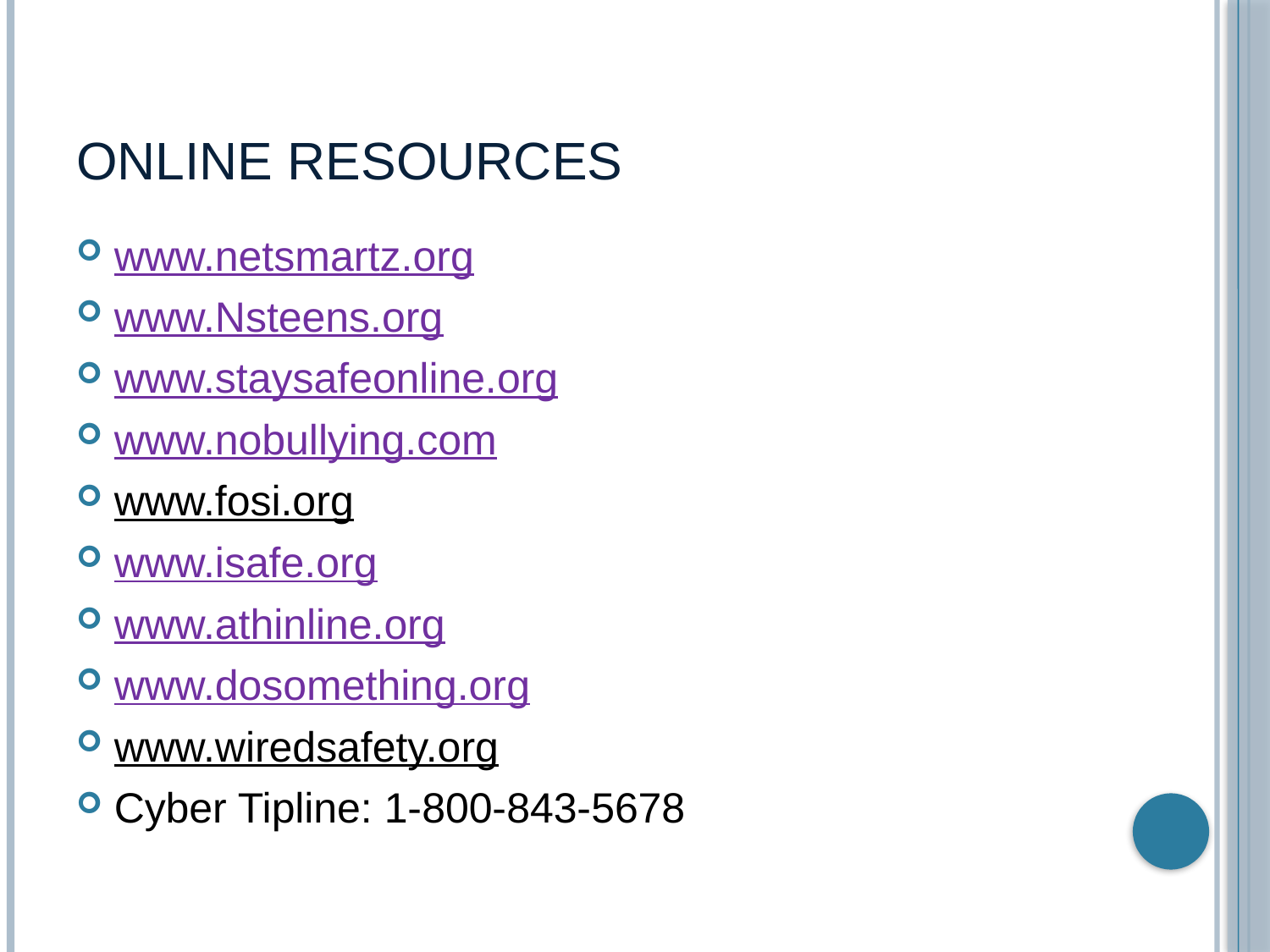

# ONLINE RESOURCES
www.netsmartz.org
www.Nsteens.org
www.staysafeonline.org
www.nobullying.com
www.fosi.org
www.isafe.org
www.athinline.org
www.dosomething.org
www.wiredsafety.org
Cyber Tipline: 1-800-843-5678